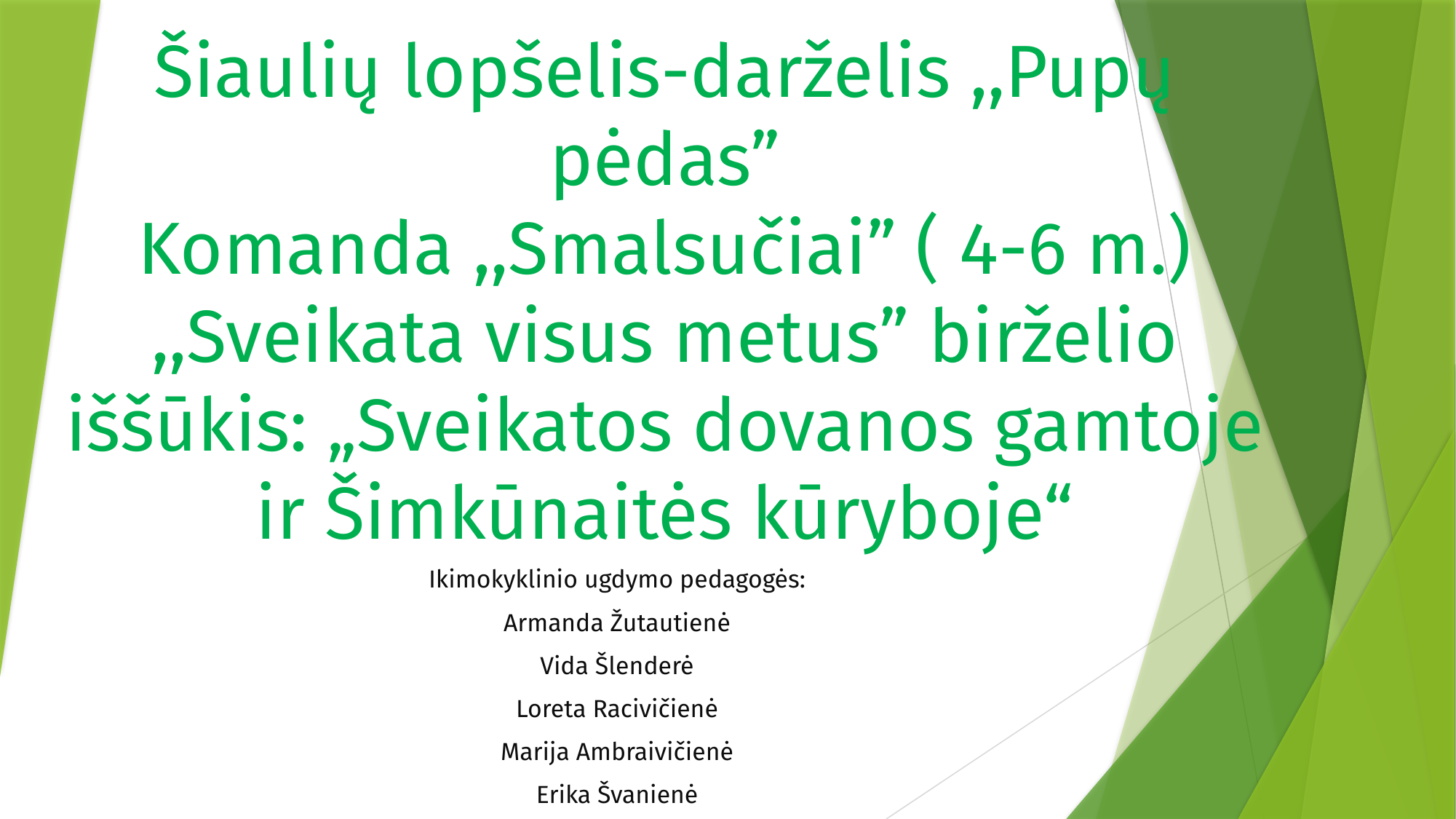

# Šiaulių lopšelis-darželis ,,Pupų pėdas” Komanda ,,Smalsučiai” ( 4-6 m.) ,,Sveikata visus metus” birželio iššūkis: „Sveikatos dovanos gamtoje ir Šimkūnaitės kūryboje“
Ikimokyklinio ugdymo pedagogės:
Armanda Žutautienė
Vida Šlenderė
Loreta Racivičienė
Marija Ambraivičienė
Erika Švanienė